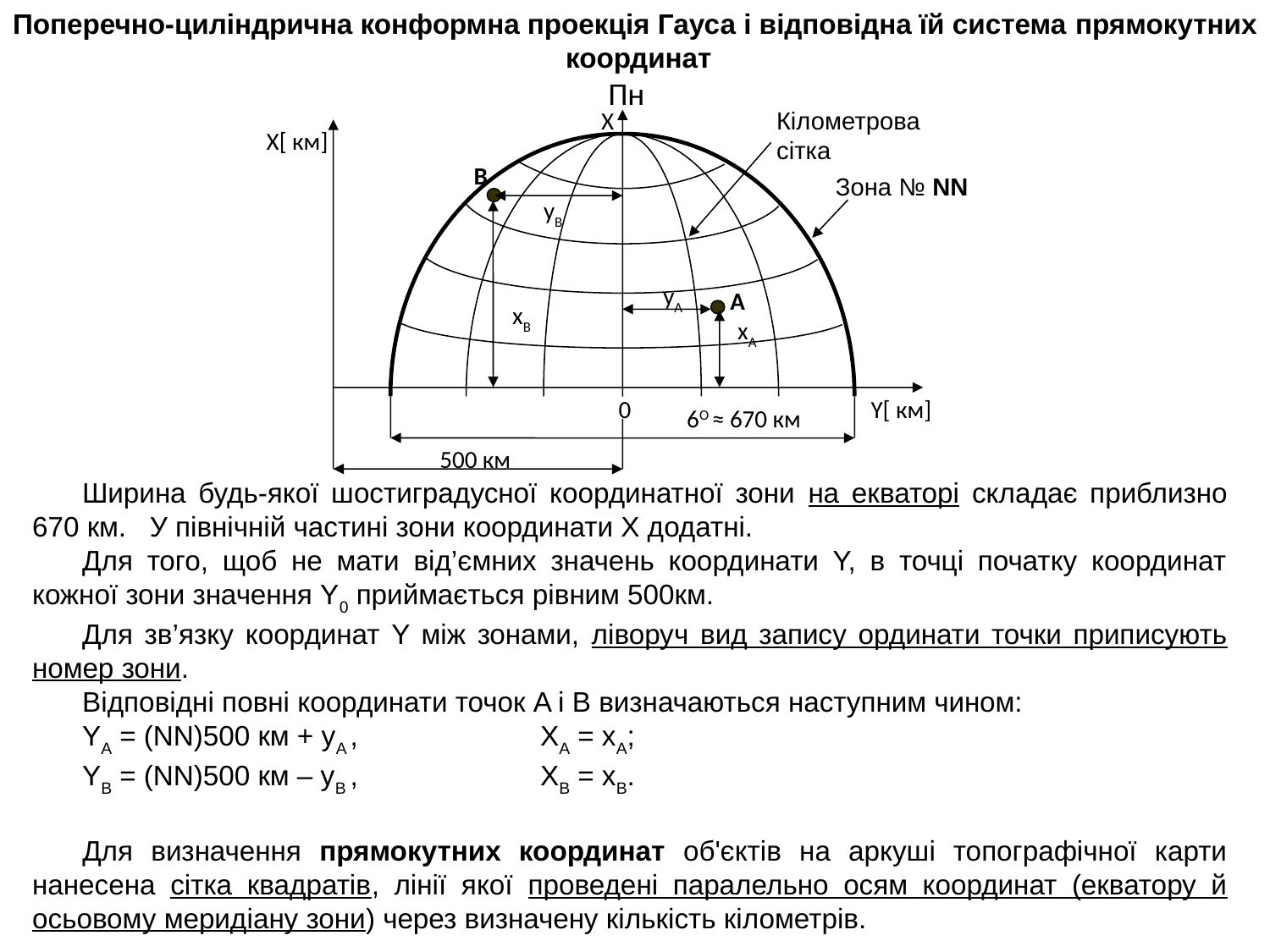

Поперечно-циліндрична конформна проекція Гауса і відповідна їй система прямокутних  координат

X
Кілометрова
сітка

X[ км]

B
Зона № NN

yB

yA
A
xB

xA

0
Y[ км]

6О ≈ 670 км

500 км

Пн
Ширина будь-якої шостиградусної координатної зони на екваторі складає приблизно 670 км.   У північній частині зони координати X додатні.
Для того, щоб не мати від’ємних значень координати Y, в точці початку координат кожної зони значення Y0 приймається рівним 500км.
Для зв’язку координат Y між зонами, ліворуч вид запису ординати точки приписують номер зони.
Відповідні повні координати точок A і B визначаються наступним чином:
YA = (NN)500 км + yA , 		XA = xA;
YB = (NN)500 км – yB , 		XB = xB.
Для визначення прямокутних координат об'єктів на аркуші топографічної карти нанесена сітка квадратів, лінії якої проведені паралельно осям координат (екватору й осьовому меридіану зони) через визначену кількість кілометрів.